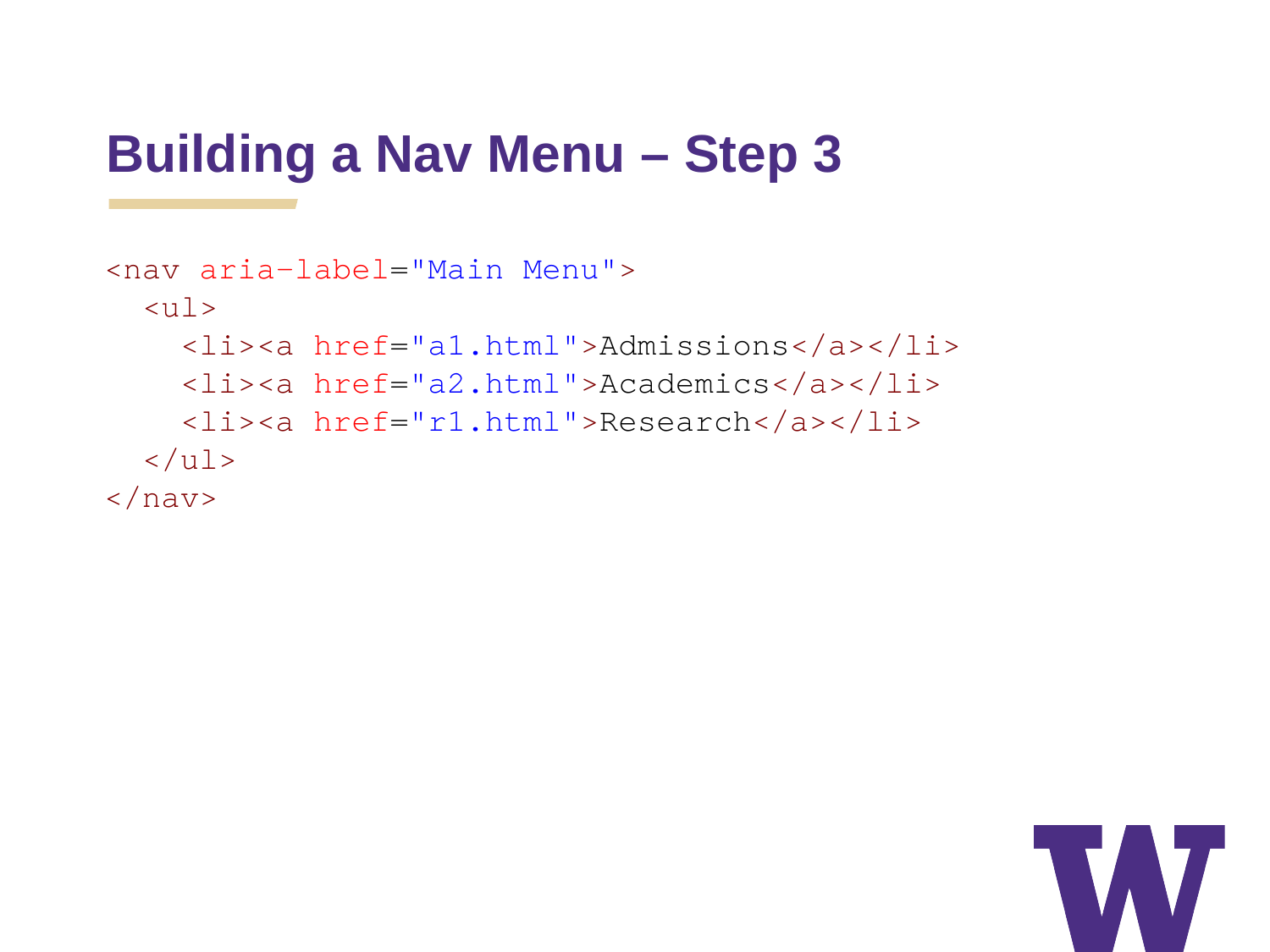

# Building a Nav Menu – Step 3
<nav aria-label="Main Menu">
  <ul>
    <li><a href="a1.html">Admissions</a></li>
    <li><a href="a2.html">Academics</a></li>
    <li><a href="r1.html">Research</a></li>
  </ul>
</nav>